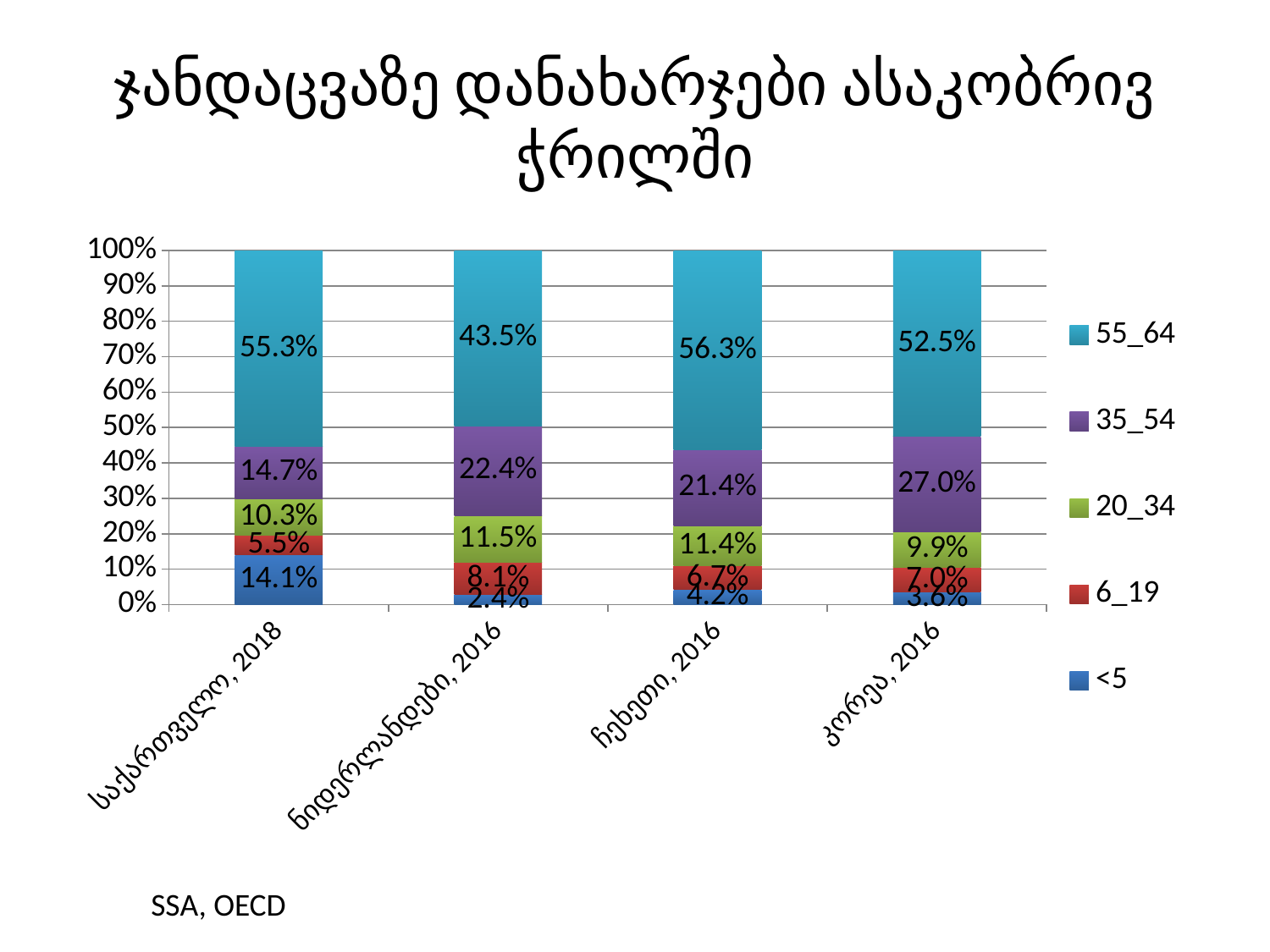

# ჯანდაცვაზე დანახარჯები ასაკობრივ ჭრილში

### Chart

| Category | <5 | 6_19 | 20_34 | 35_54 | 55_64 |
|---|---|---|---|---|---|
| საქართველო, 2018 | 0.14147018479665283 | 0.05499425015670269 | 0.10298795018481559 | 0.147131791917304 | 0.553 |
| ნიდერლანდები, 2016 | 0.024 | 0.081 | 0.115 | 0.224 | 0.435 |
| ჩეხეთი, 2016 | 0.042 | 0.067 | 0.114 | 0.214 | 0.563 |
| კორეა, 2016 | 0.036 | 0.07 | 0.099 | 0.27 | 0.525 |
SSA, OECD